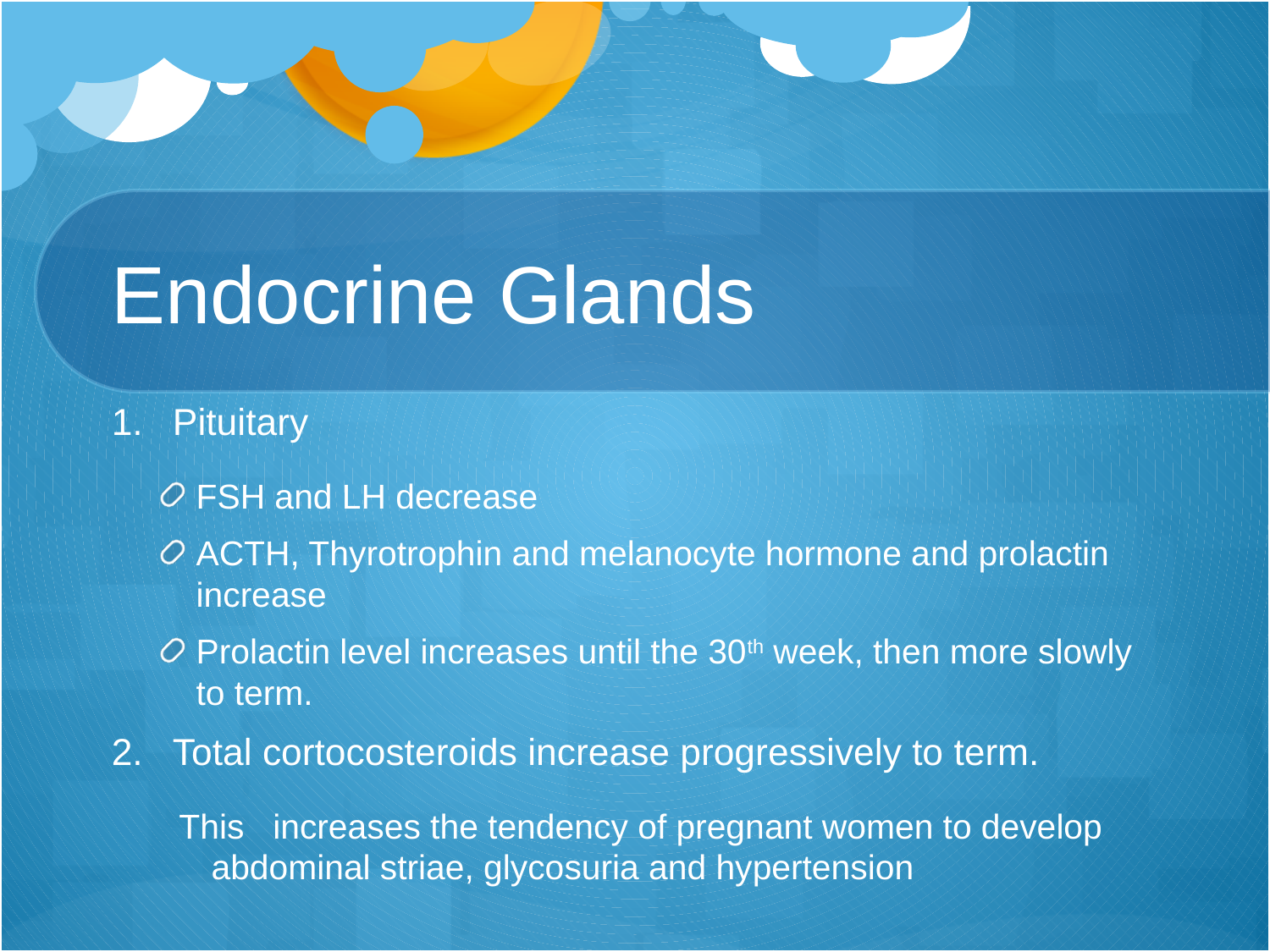

# Endocrine Glands
Pituitary
FSH and LH decrease
ACTH, Thyrotrophin and melanocyte hormone and prolactin increase
Prolactin level increases until the 30th week, then more slowly to term.
Total cortocosteroids increase progressively to term.
   This   increases the tendency of pregnant women to develop abdominal striae, glycosuria and hypertension